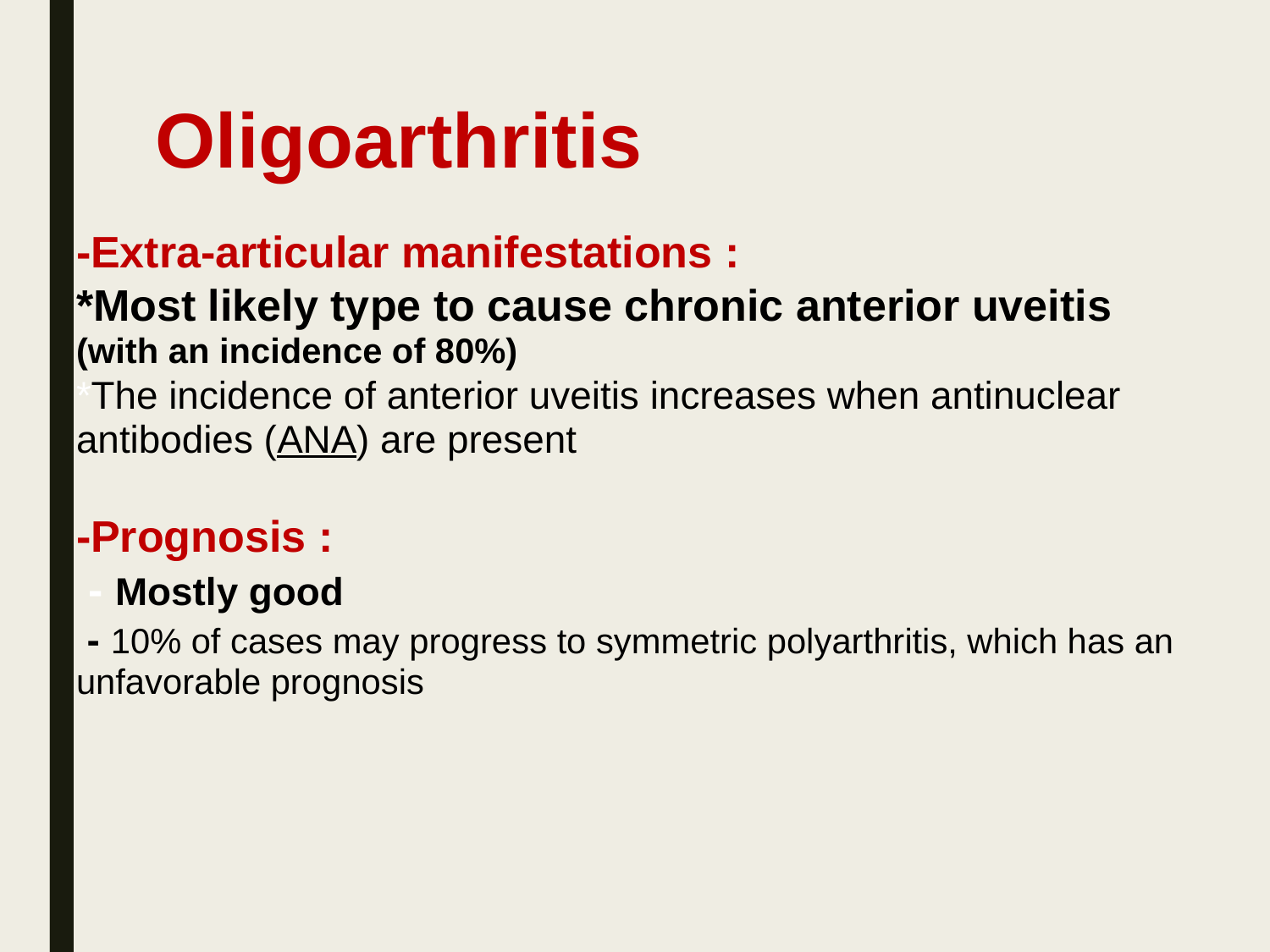

# Oligoarthritis
-Extra-articular manifestations :
*Most likely type to cause chronic anterior uveitis (with an incidence of 80%)
*The incidence of anterior uveitis increases when antinuclear antibodies (ANA) are present

-Prognosis :
 - Mostly good
 - 10% of cases may progress to symmetric polyarthritis, which has an unfavorable prognosis